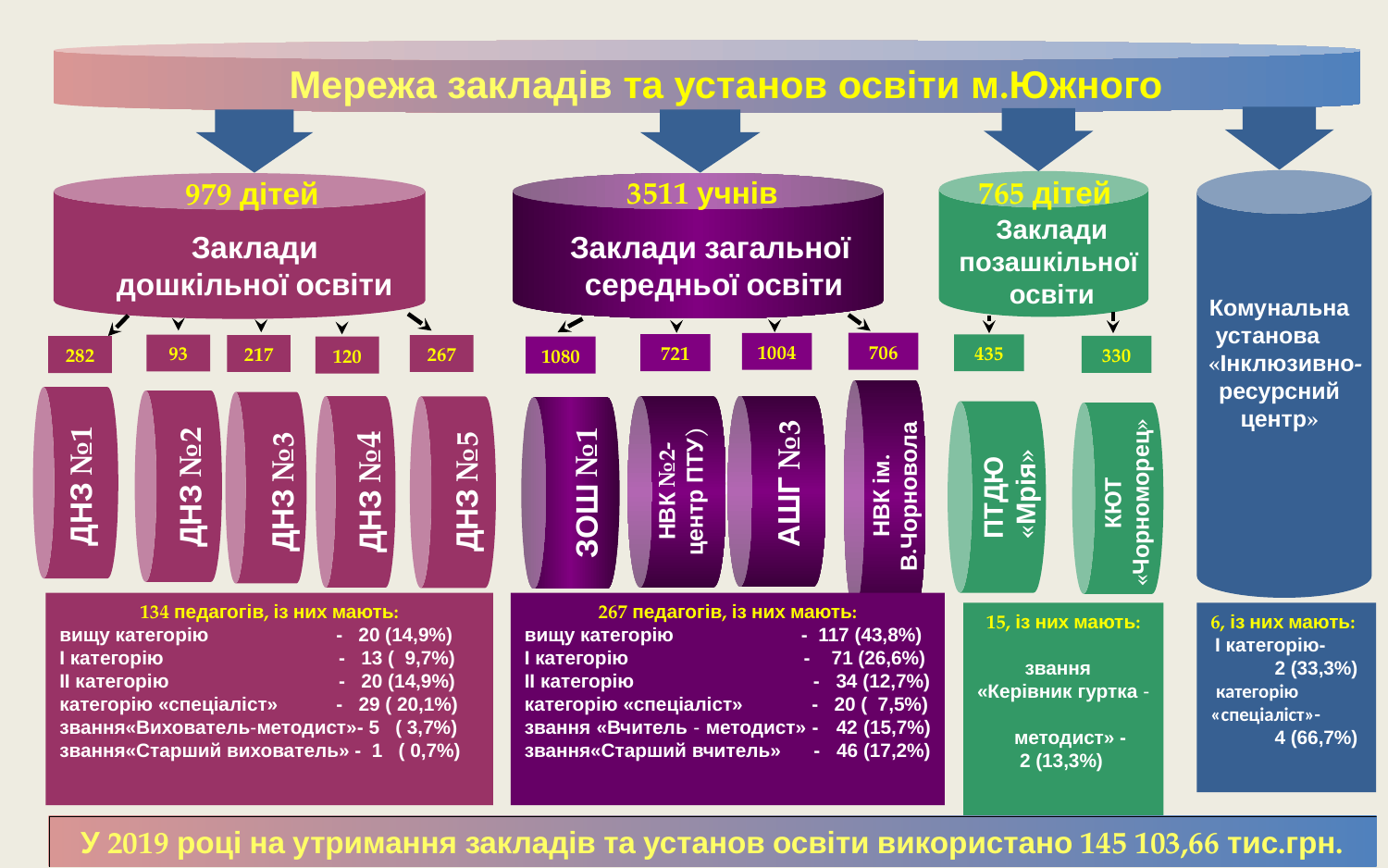

Мережа закладів та установ освіти м.Южного

3511 учнів
765 дітей
979 дітей

Комунальна установа
  «Інклюзивно-
ресурсний
центр»

Заклади
позашкільної
освіти

Заклади загальної
середньої освіти

Заклади
дошкільної освіти

706
1004
721
435
93
267
217
330
282
120
1080

НВК ім.
В.Чорновола

КЮТ
«Чорноморец»

ДНЗ №2

ДНЗ №1

ЗОШ №1

ДНЗ №3

ДНЗ №5

ДНЗ №4
ПТДЮ
«Мрія»
ПНЗ - 7
НВК №2-
центр ПТУ)
АШГ №3
134 педагогів, із них мають:
вищу категорію                        -   20 (14,9%)
І категорію                                 -   13 (  9,7%)
ІІ категорію                                -   20 (14,9%)
категорію «спеціаліст»           -   29 ( 20,1%)
звання«Вихователь-методист»- 5   ( 3,7%)
звання«Старший вихователь» -  1   ( 0,7%)

267 педагогів, із них мають:
вищу категорію                        -  117 (43,8%)
І категорію                                 -    71 (26,6%)
ІІ категорію                                 -   34 (12,7%)
категорію «спеціаліст»             -   20 (  7,5%)
звання «Вчитель - методист» -   42 (15,7%)
звання«Старший вчитель»      -   46 (17,2%)

15, із них мають:

         звання
«Керівник гуртка -
       методист» -
        2 (13,3%)

6, із них мають:
 І категорію-
            2 (33,3%)
 категорію «спеціаліст»-
            4 (66,7%)

У 2019 році на утримання закладів та установ освіти використано 145 103,66 тис.грн.